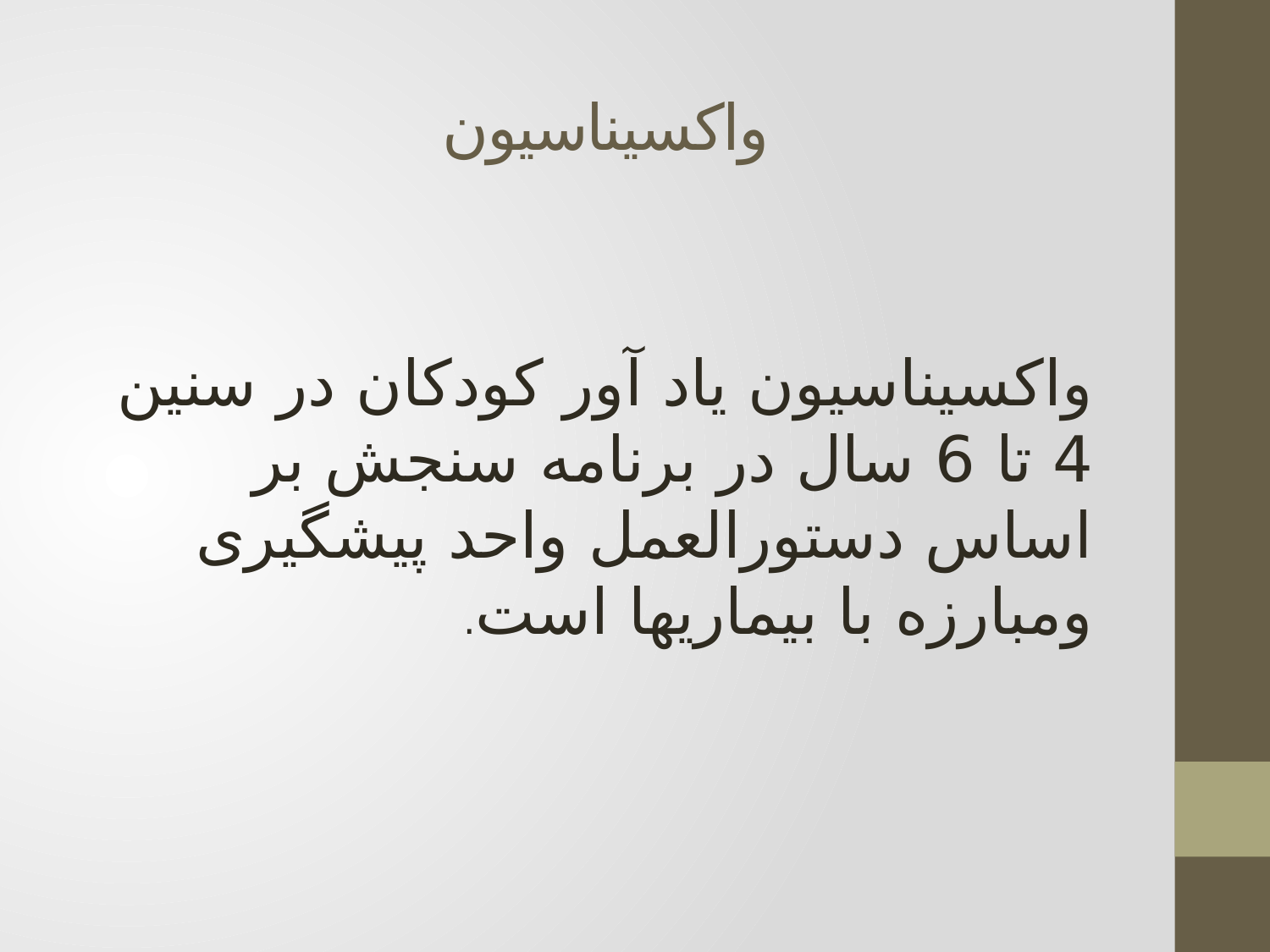

# واکسیناسیون

واکسیناسیون یاد آور کودکان در سنین 4 تا 6 سال در برنامه سنجش بر اساس دستورالعمل واحد پیشگیری ومبارزه با بیماریها است.